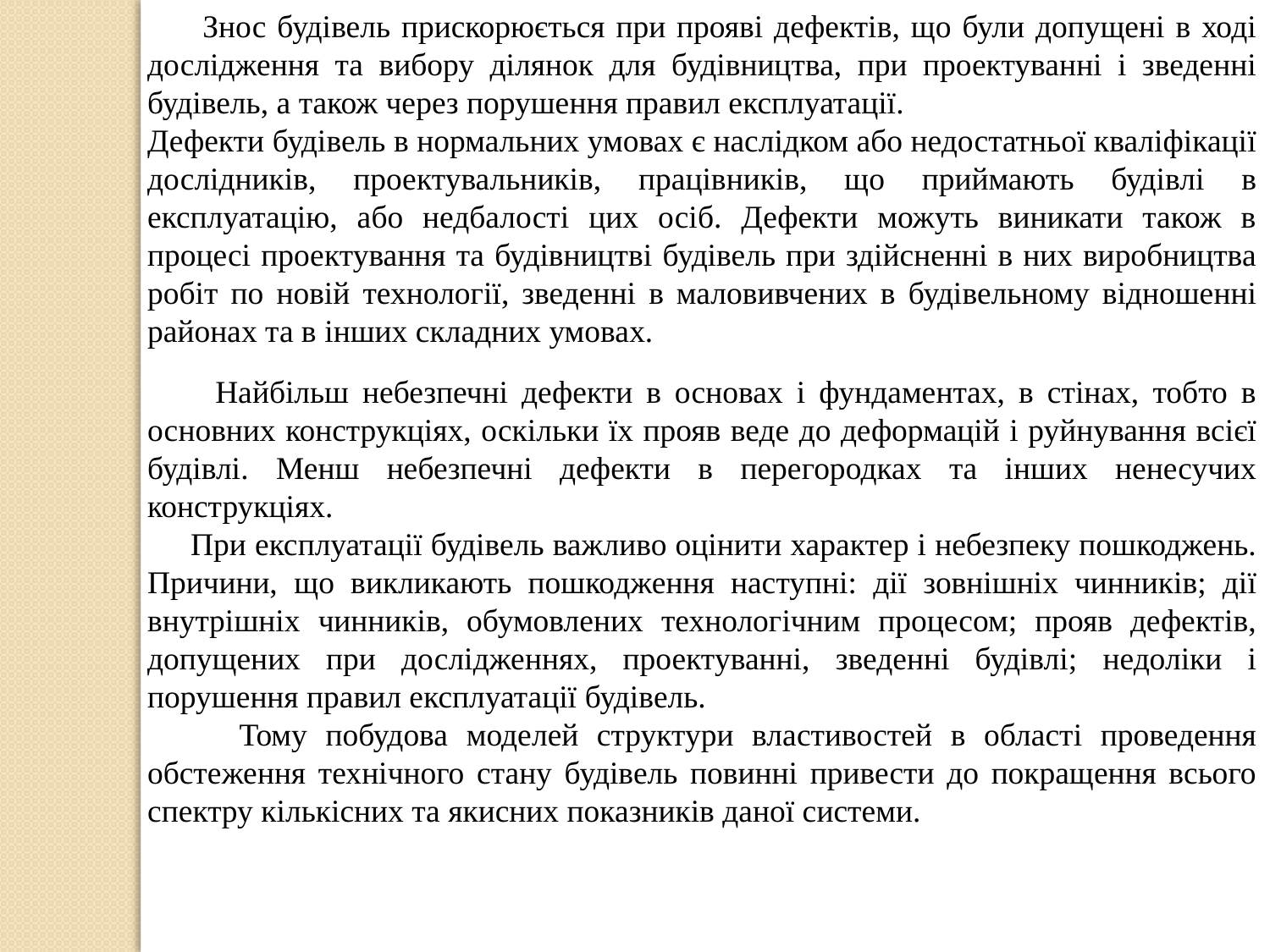

Знос будівель прискорюється при прояві дефектів, що були допущені в ході дослідження та вибору ділянок для будівництва, при проектуванні і зведенні будівель, а також через порушення правил експлуатації.
Дефекти будівель в нормальних умовах є наслідком або недостатньої кваліфікації дослідників, проектувальників, працівників, що приймають будівлі в експлуатацію, або недбалості цих осіб. Дефекти можуть виникати також в процесі проектування та будівництві будівель при здійсненні в них виробництва робіт по новій технології, зведенні в маловивчених в будівельному відношенні районах та в інших складних умовах.

     Найбільш небезпечні дефекти в основах і фундаментах, в стінах, тобто в основних конструкціях, оскільки їх прояв веде до деформацій і руйнування всієї будівлі. Менш небезпечні дефекти в перегородках та інших ненесучих конструкціях.
     При експлуатації будівель важливо оцінити характер і небезпеку пошкоджень. Причини, що викликають пошкодження наступні: дії зовнішніх чинників; дії внутрішніх чинників, обумовлених технологічним процесом; прояв дефектів, допущених при дослідженнях, проектуванні, зведенні будівлі; недоліки і порушення правил експлуатації будівель.
     Тому побудова моделей структури властивостей в області проведення обстеження технічного стану будівель повинні привести до покращення всього спектру кількісних та якисних показників даної системи.